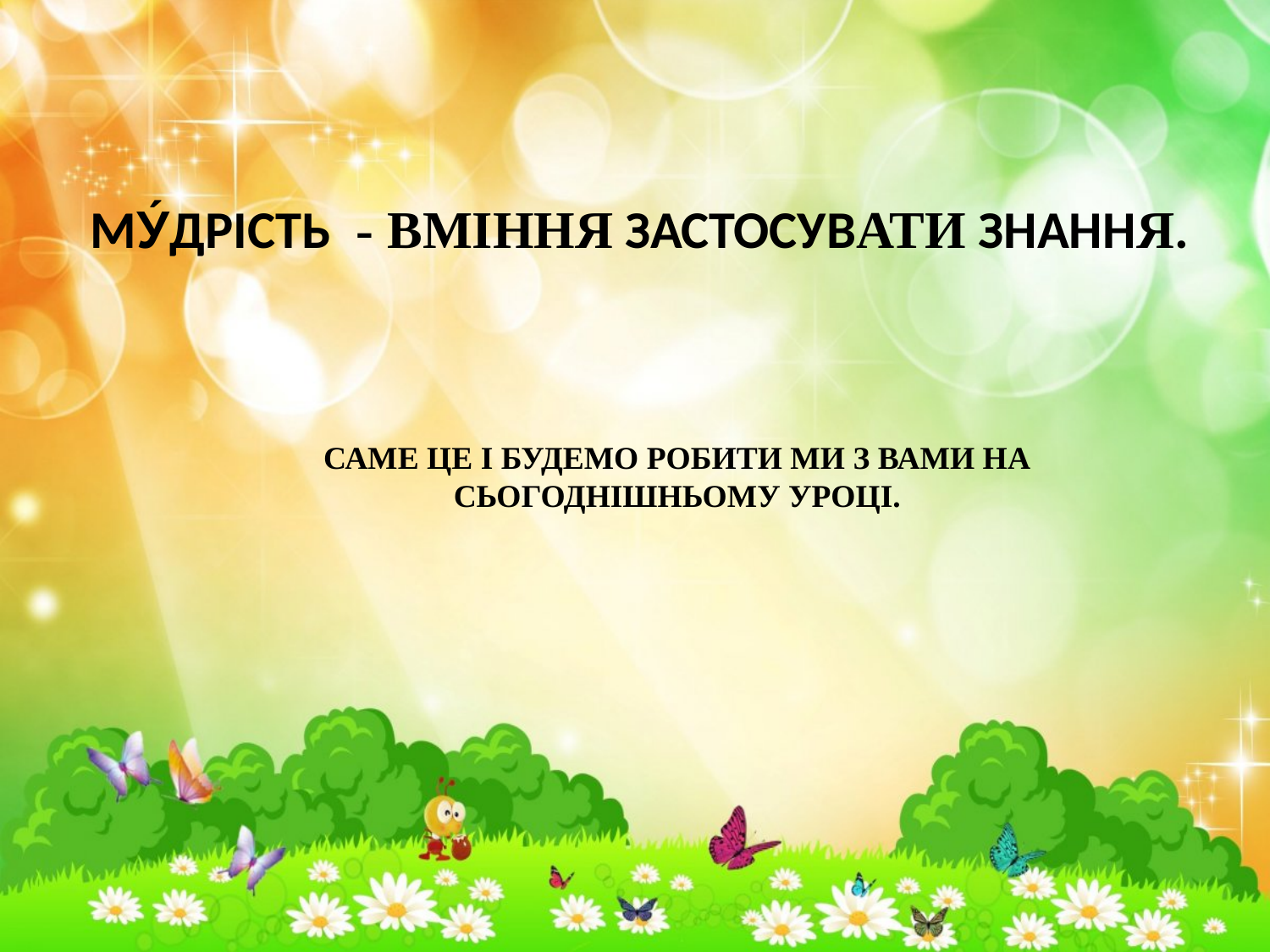

# МУ́ДРІСТЬ  - ВМІННЯ ЗАСТОСУВАТИ ЗНАННЯ.
САМЕ ЦЕ І БУДЕМО РОБИТИ МИ З ВАМИ НА СЬОГОДНІШНЬОМУ УРОЦІ.